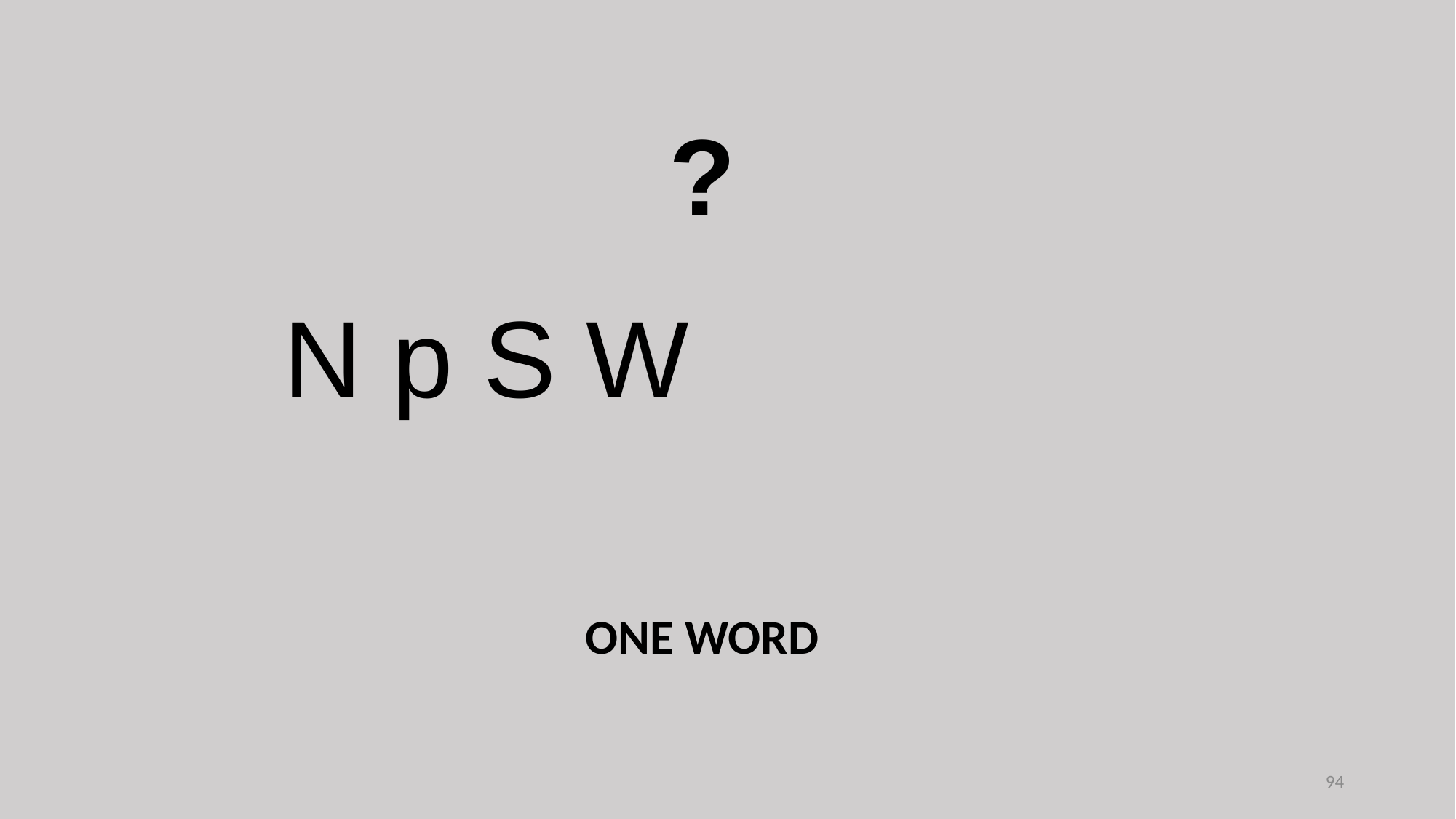

?
N p S W
ONE WORD
94